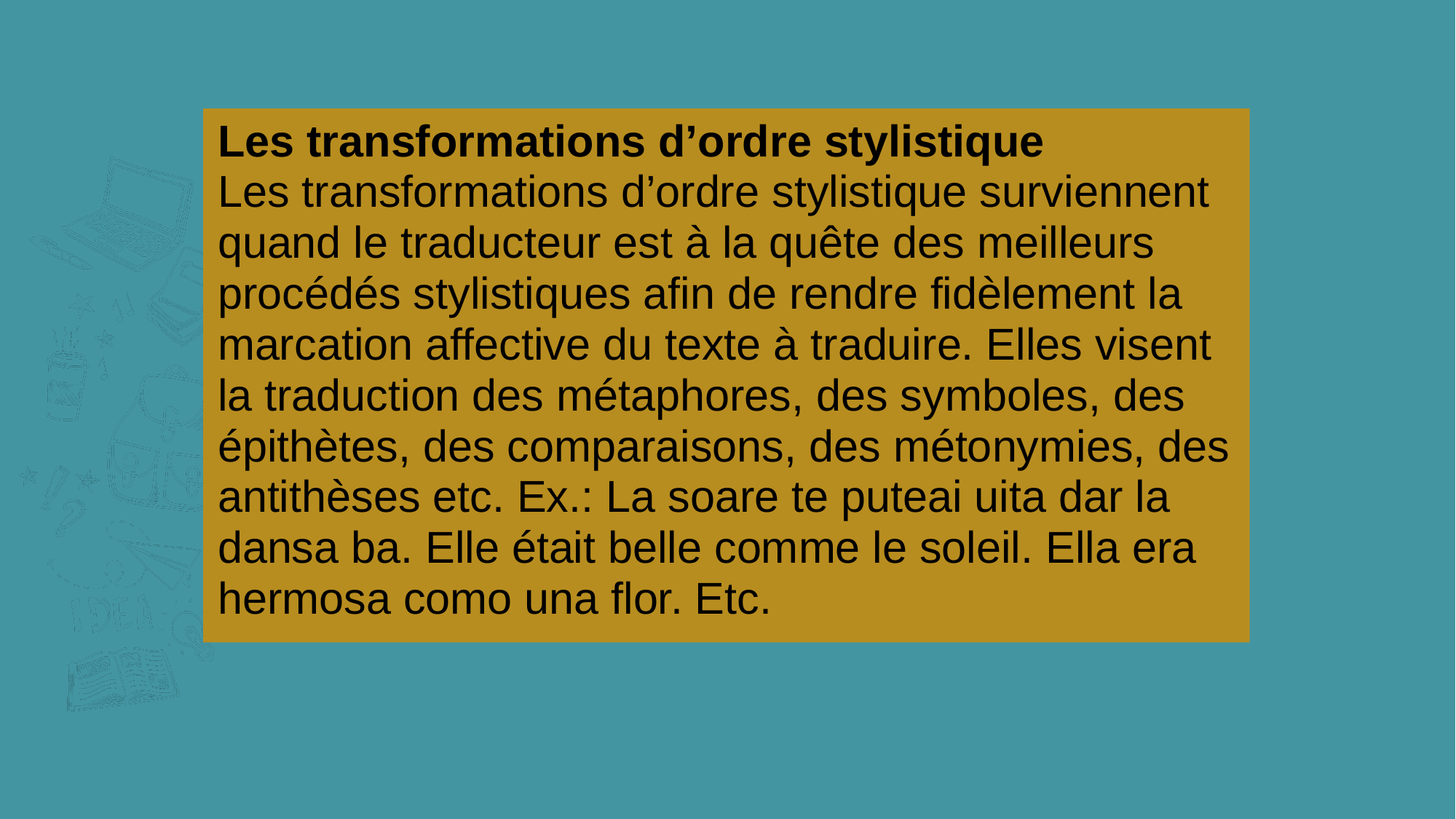

#
Les transformations d’ordre stylistique
Les transformations d’ordre stylistique surviennent quand le traducteur est à la quête des meilleurs procédés stylistiques afin de rendre fidèlement la marcation affective du texte à traduire. Elles visent la traduction des métaphores, des symboles, des épithètes, des comparaisons, des métonymies, des antithèses etc. Ex.: La soare te puteai uita dar la dansa ba. Elle était belle comme le soleil. Ella era hermosa como una flor. Etc.